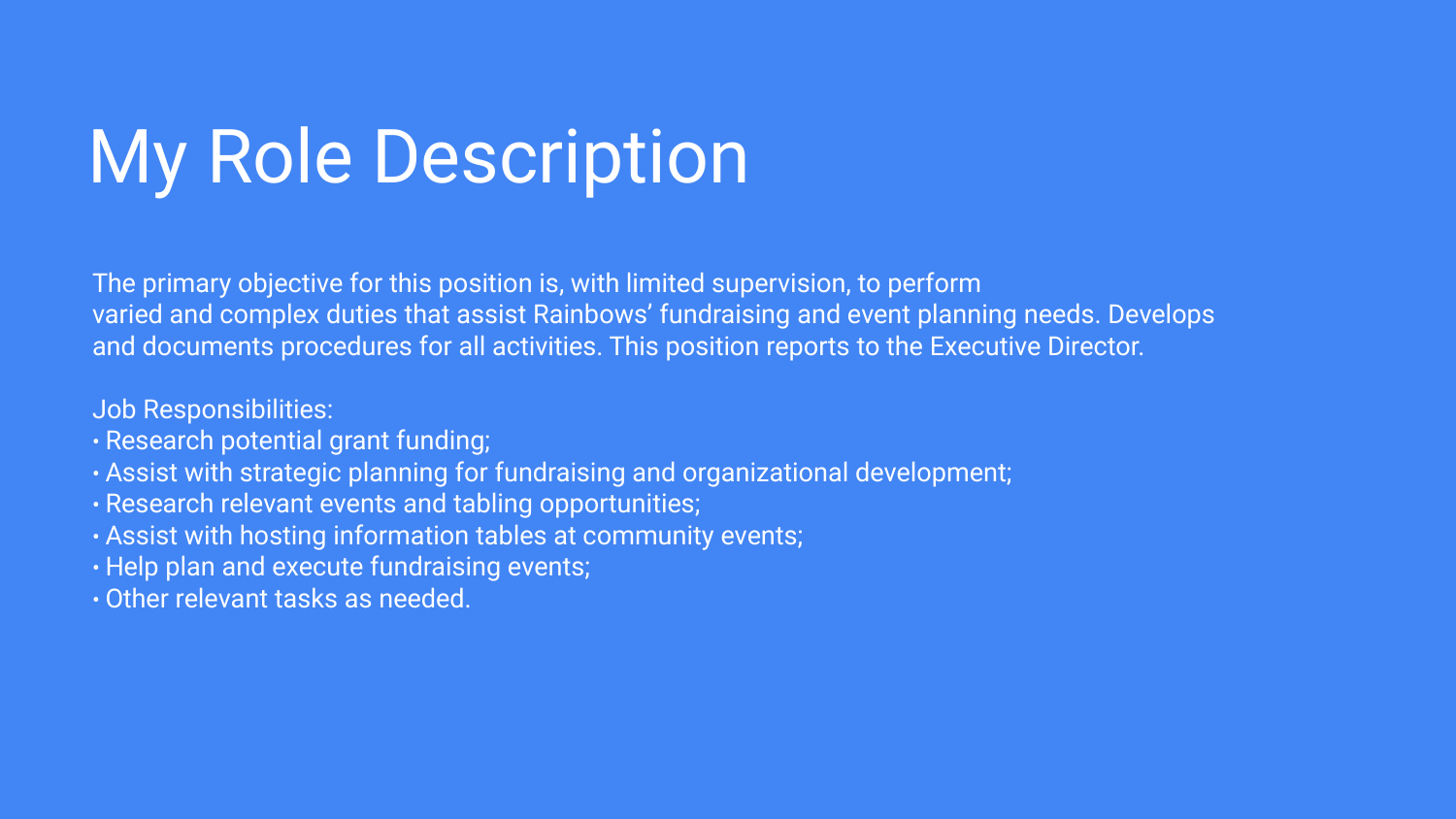

# My Role Description
The primary objective for this position is, with limited supervision, to perform
varied and complex duties that assist Rainbows’ fundraising and event planning needs. Develops
and documents procedures for all activities. This position reports to the Executive Director.

Job Responsibilities:
• Research potential grant funding;
• Assist with strategic planning for fundraising and organizational development;
• Research relevant events and tabling opportunities;
• Assist with hosting information tables at community events;
• Help plan and execute fundraising events;
• Other relevant tasks as needed.